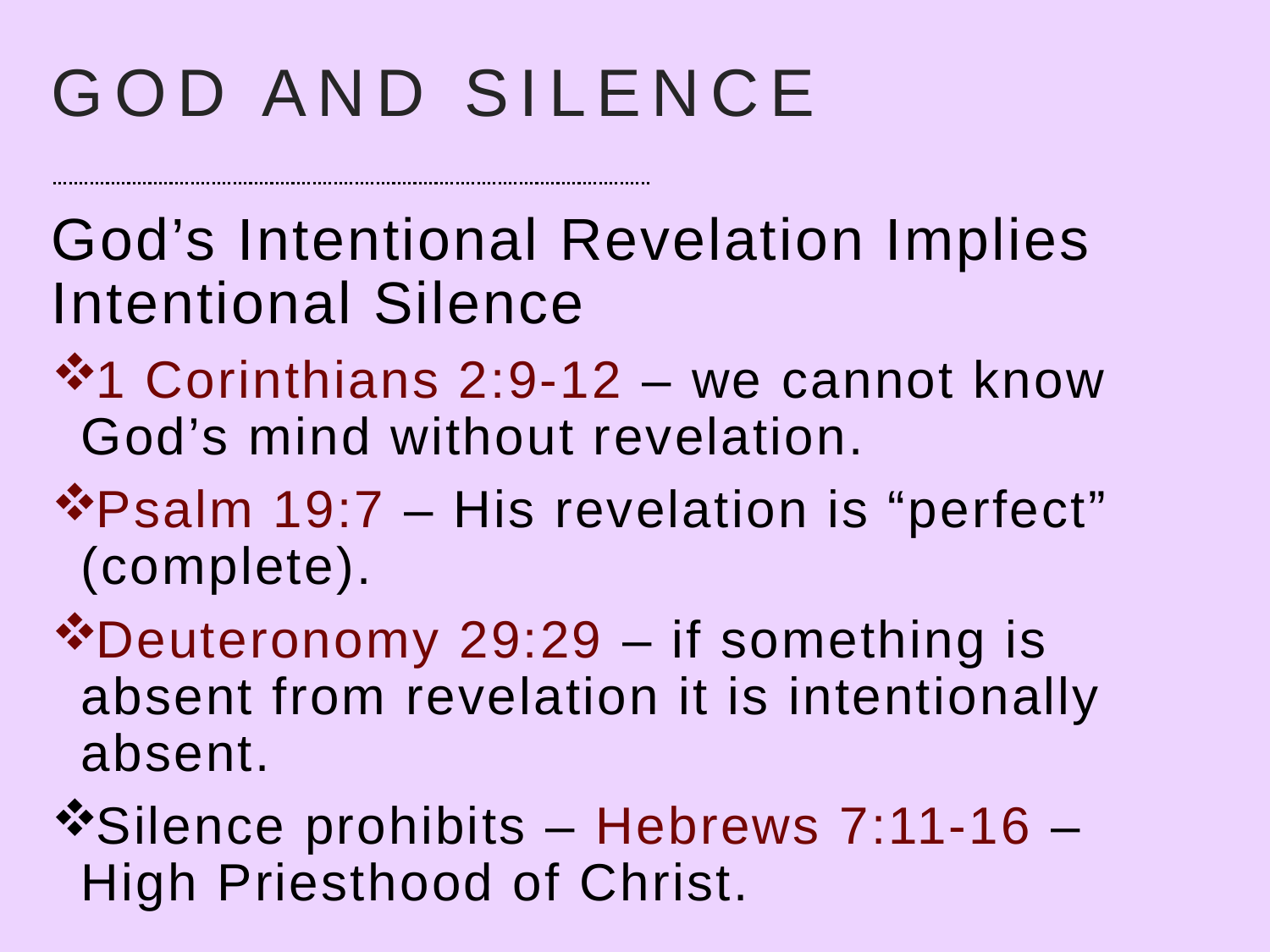

# God and Silence
God’s Intentional Revelation Implies Intentional Silence
1 Corinthians 2:9-12 – we cannot know God’s mind without revelation.
Psalm 19:7 – His revelation is “perfect” (complete).
Deuteronomy 29:29 – if something is absent from revelation it is intentionally absent.
Silence prohibits – Hebrews 7:11-16 – High Priesthood of Christ.